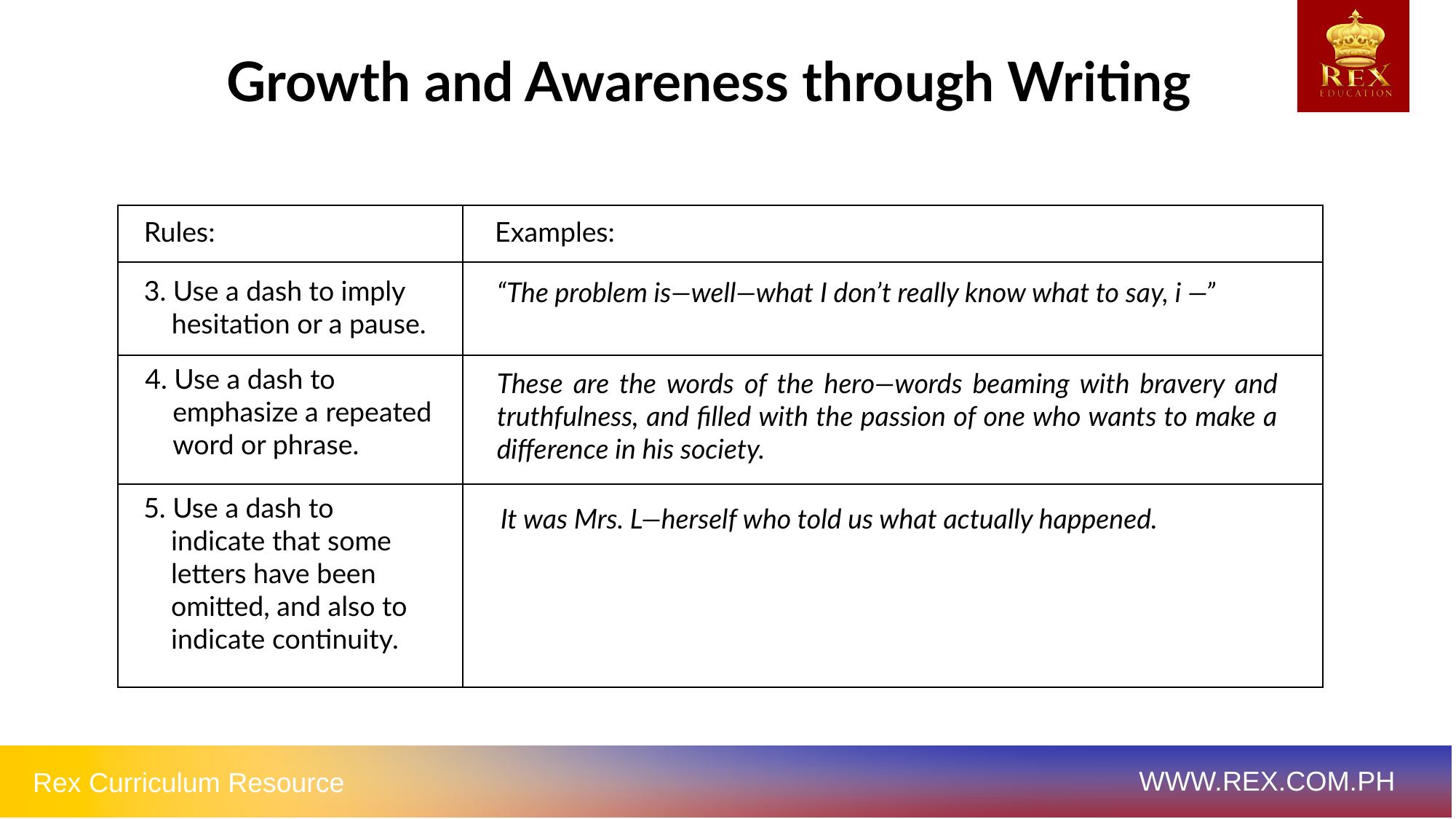

Growth and Awareness through Writing
|  |  |
| --- | --- |
|  |  |
|  |  |
|  |  |
Rules:
Examples:
3. Use a dash to imply
    hesitation or a pause.
“The problem is—well—what I don’t really know what to say, i —”
4. Use a dash to
    emphasize a repeated
    word or phrase.
These are the words of the hero—words beaming with bravery and truthfulness, and filled with the passion of one who wants to make a difference in his society.
5. Use a dash to
    indicate that some
    letters have been
    omitted, and also to
    indicate continuity.
It was Mrs. L—herself who told us what actually happened.